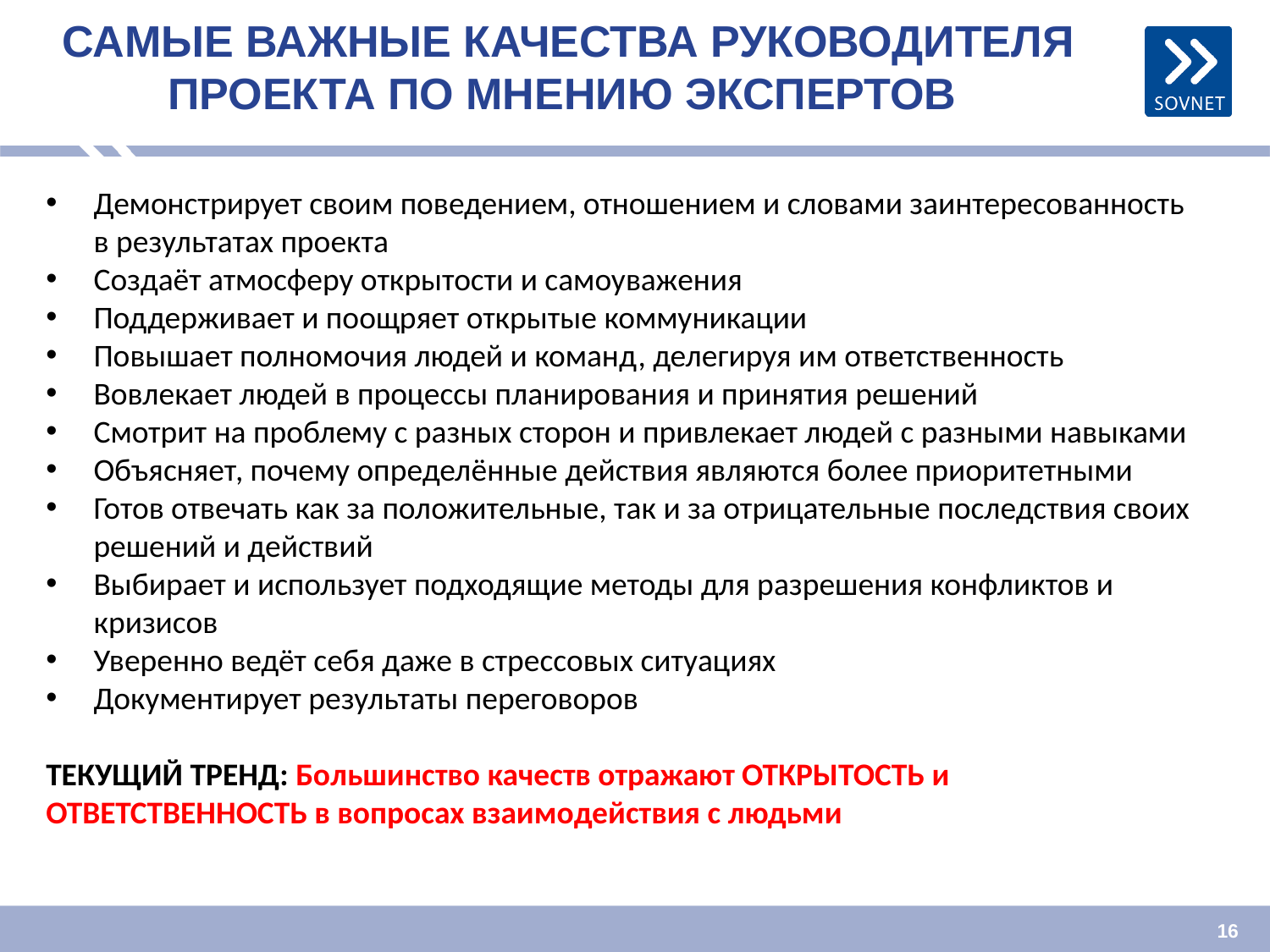

# САМЫЕ ВАЖНЫЕ КАЧЕСТВА РУКОВОДИТЕЛЯ ПРОЕКТА ПО МНЕНИЮ ЭКСПЕРТОВ
Демонстрирует своим поведением, отношением и словами заинтересованность в результатах проекта
Создаёт атмосферу открытости и самоуважения
Поддерживает и поощряет открытые коммуникации
Повышает полномочия людей и команд, делегируя им ответственность
Вовлекает людей в процессы планирования и принятия решений
Смотрит на проблему с разных сторон и привлекает людей с разными навыками
Объясняет, почему определённые действия являются более приоритетными
Готов отвечать как за положительные, так и за отрицательные последствия своих решений и действий
Выбирает и использует подходящие методы для разрешения конфликтов и кризисов
Уверенно ведёт себя даже в стрессовых ситуациях
Документирует результаты переговоров

ТЕКУЩИЙ ТРЕНД: Большинство качеств отражают ОТКРЫТОСТЬ и ОТВЕТСТВЕННОСТЬ в вопросах взаимодействия с людьми

16